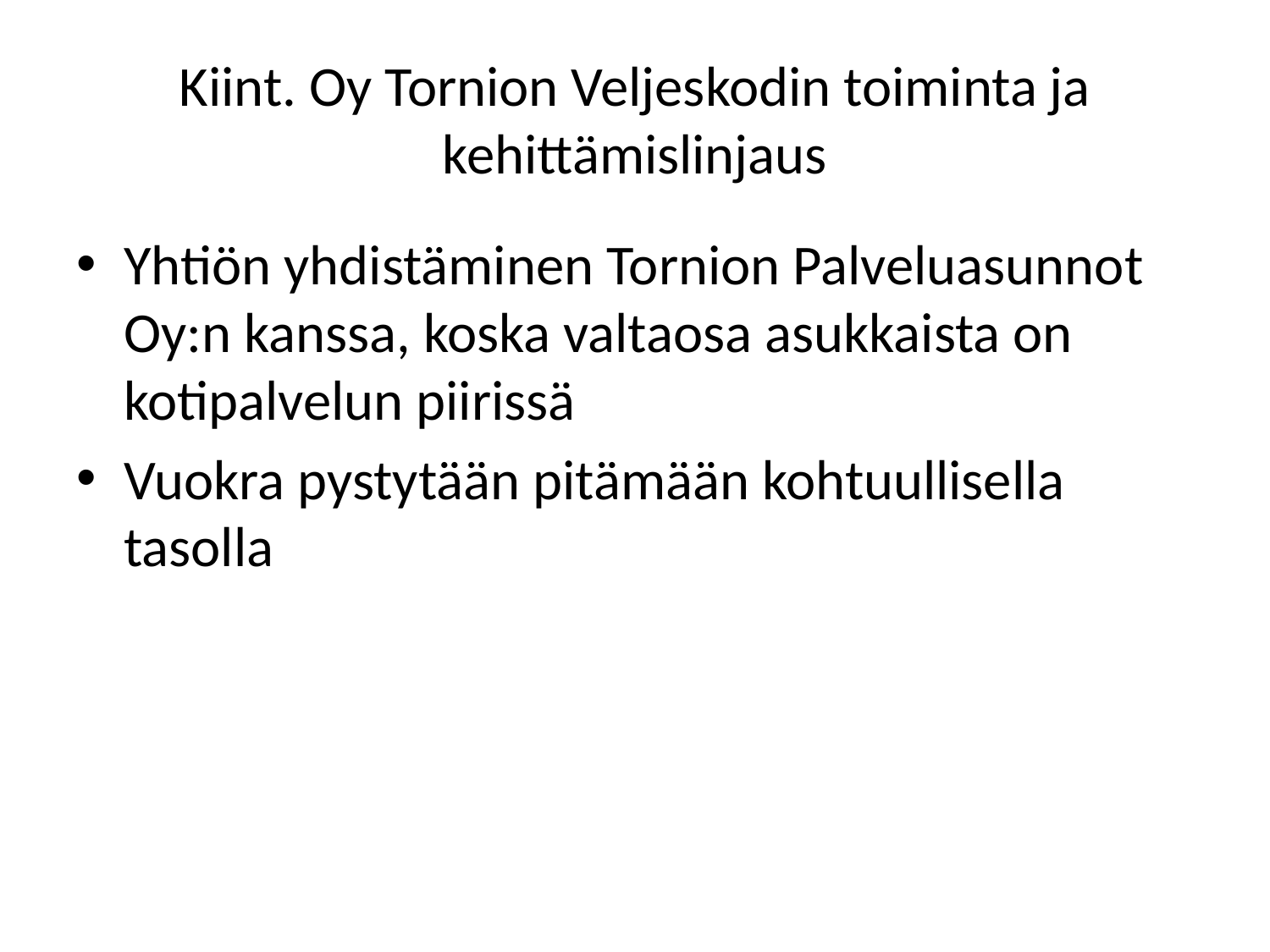

# Kiint. Oy Tornion Veljeskodin toiminta ja kehittämislinjaus
Yhtiön yhdistäminen Tornion Palveluasunnot Oy:n kanssa, koska valtaosa asukkaista on kotipalvelun piirissä
Vuokra pystytään pitämään kohtuullisella tasolla